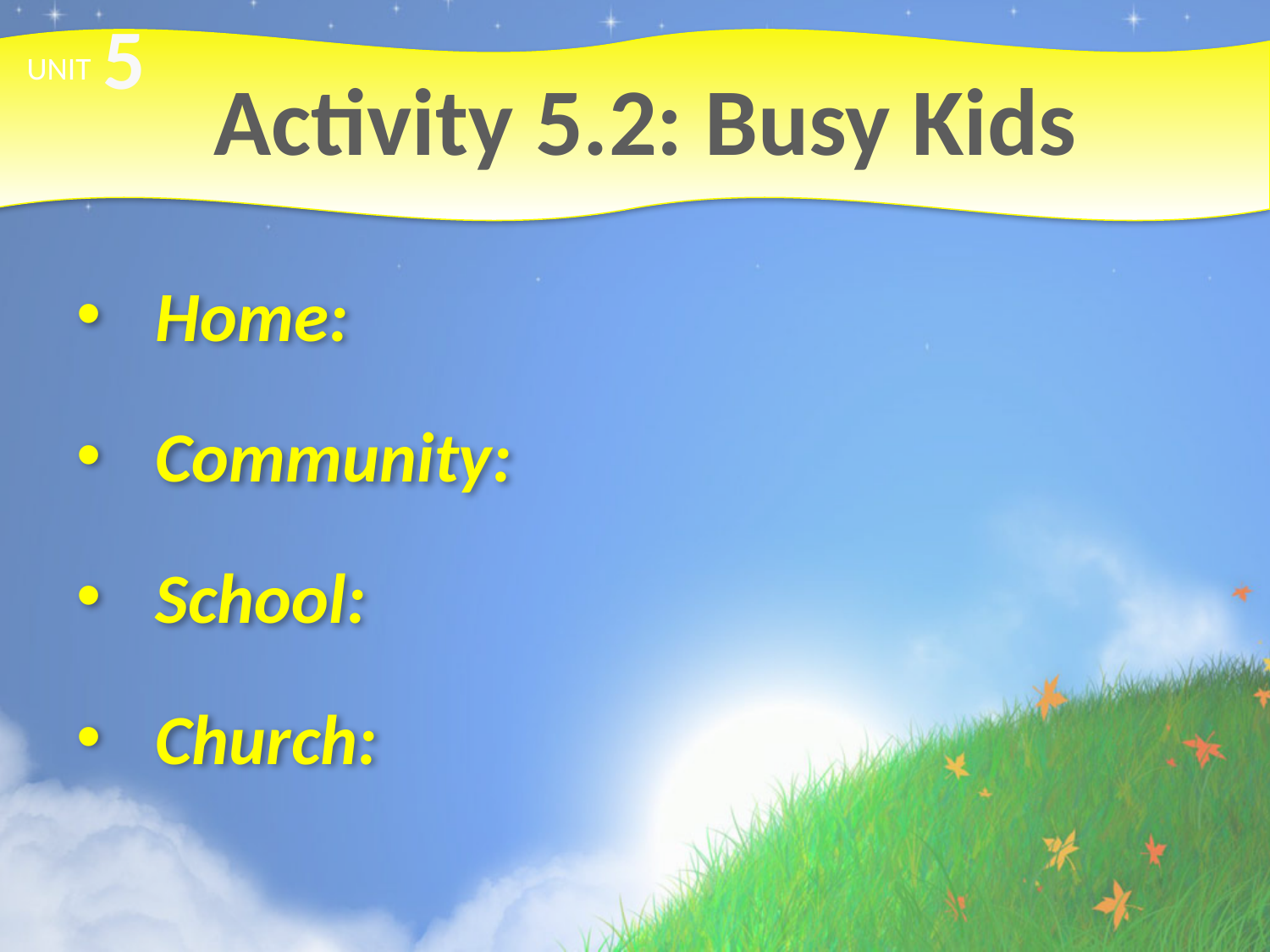

5

# Activity 5.2: Busy Kids
UNIT
Home:
Community:
School:
Church: